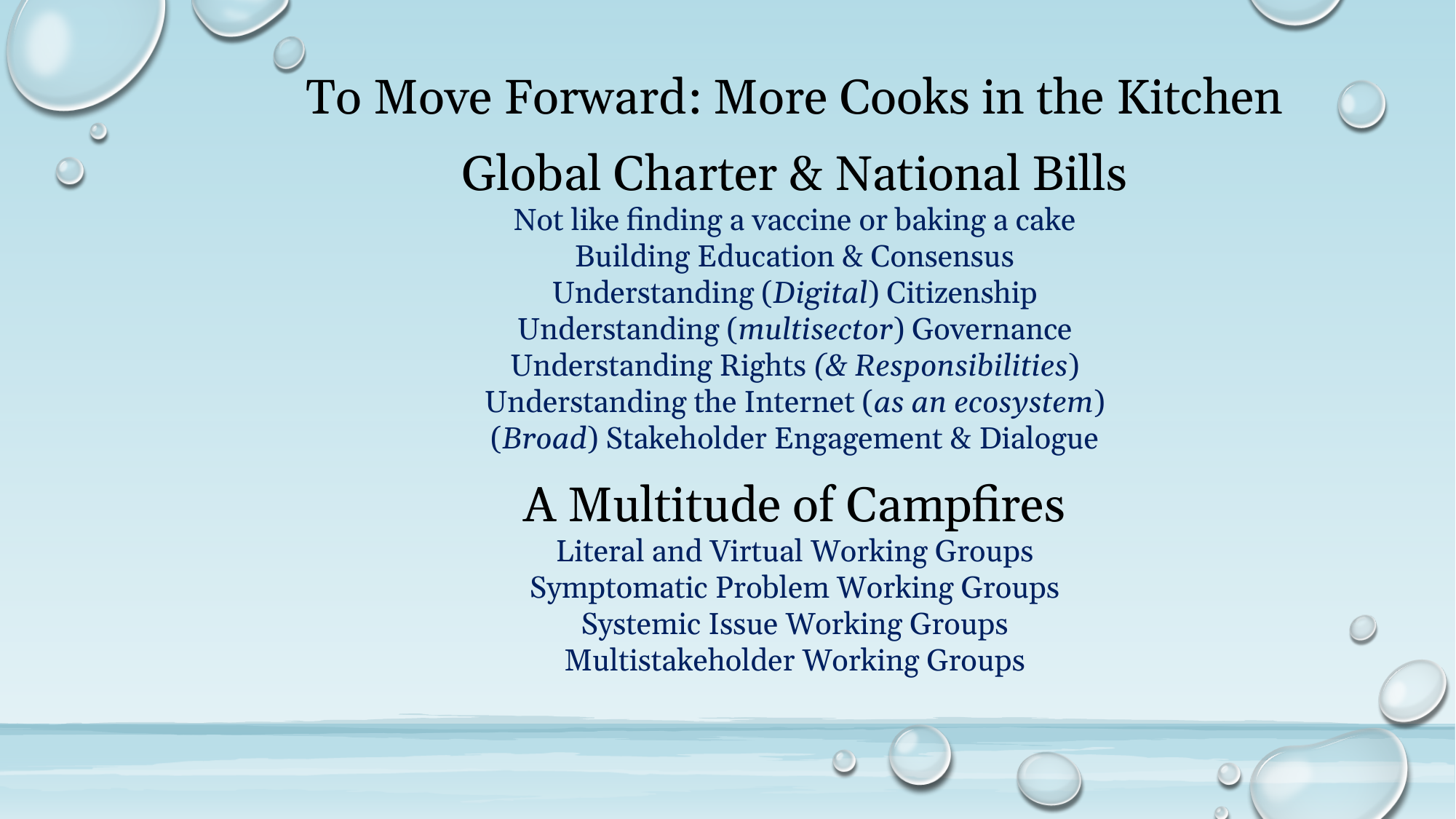

To Move Forward: More Cooks in the Kitchen

Global Charter & National Bills
Not like finding a vaccine or baking a cake
Building Education & Consensus
Understanding (Digital) Citizenship
Understanding (multisector) Governance
Understanding Rights (& Responsibilities)
Understanding the Internet (as an ecosystem)
(Broad) Stakeholder Engagement & Dialogue

A Multitude of Campfires
Literal and Virtual Working Groups
Symptomatic Problem Working Groups
Systemic Issue Working Groups
Multistakeholder Working Groups